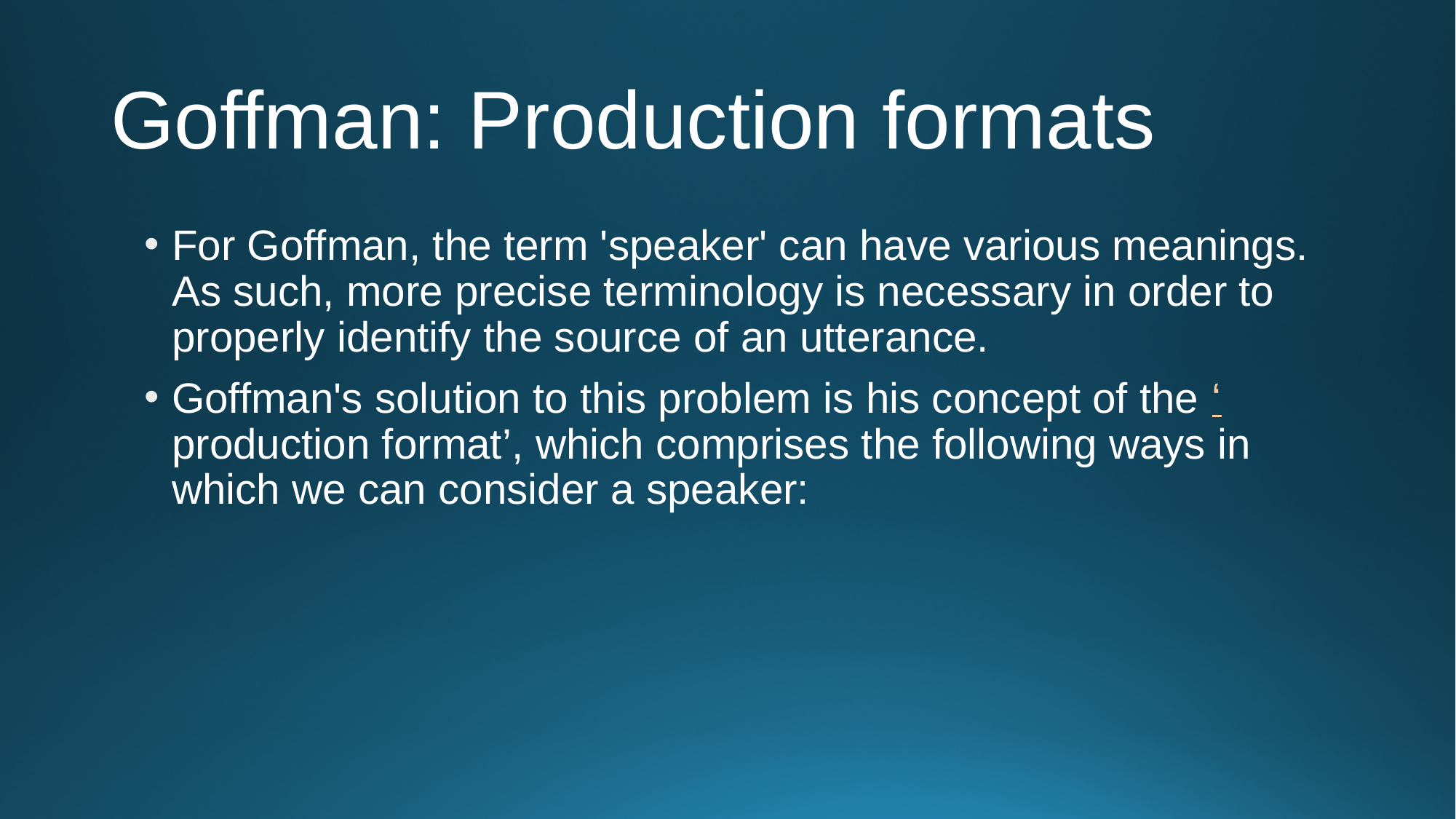

# Goffman: Production formats
For Goffman, the term 'speaker' can have various meanings. As such, more precise terminology is necessary in order to properly identify the source of an utterance.
Goffman's solution to this problem is his concept of the ‘production format’, which comprises the following ways in which we can consider a speaker: